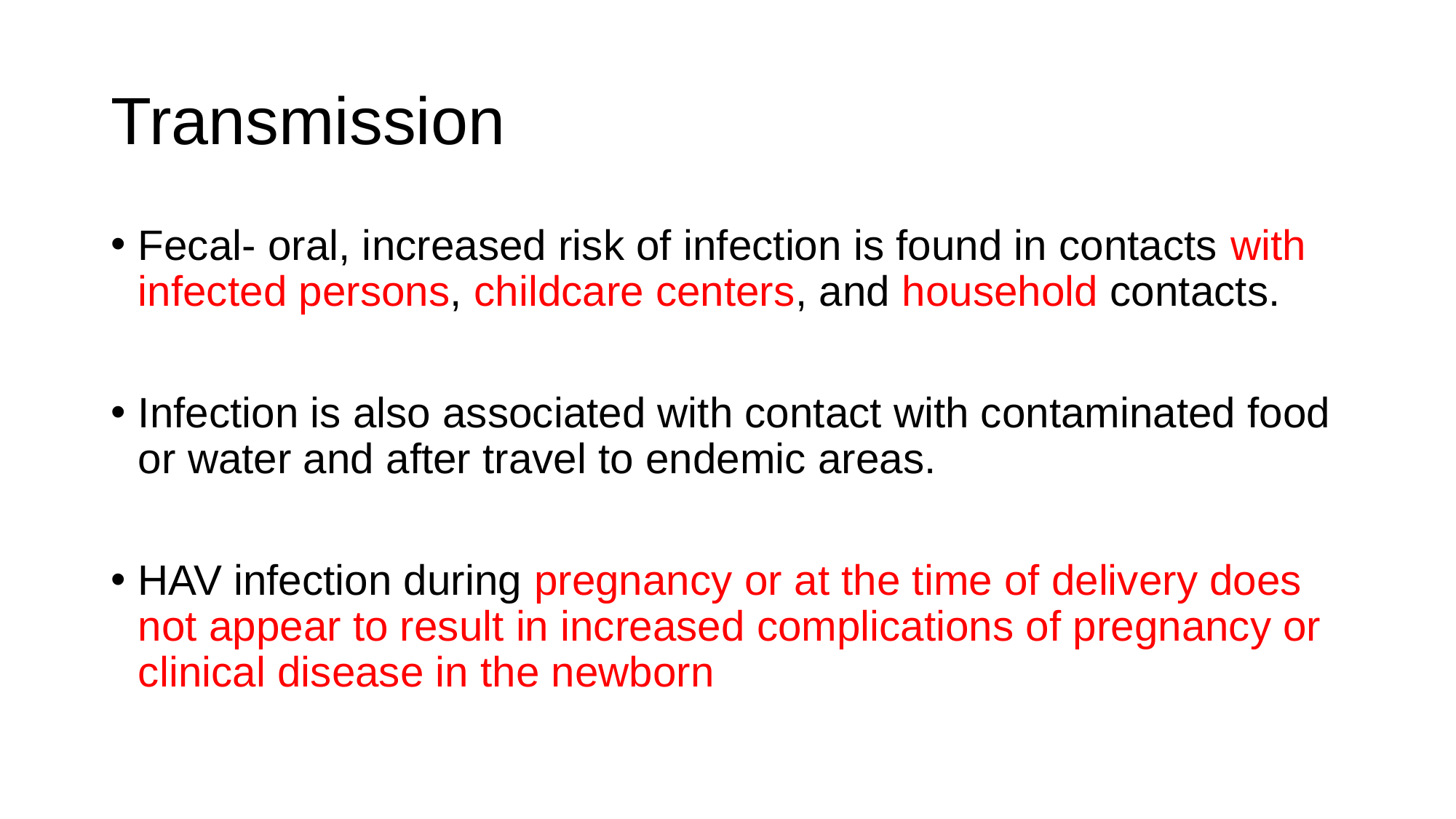

# Transmission
Fecal- oral, increased risk of infection is found in contacts with infected persons, childcare centers, and household contacts.

Infection is also associated with contact with contaminated food or water and after travel to endemic areas.

HAV infection during pregnancy or at the time of delivery does not appear to result in increased complications of pregnancy or clinical disease in the newborn